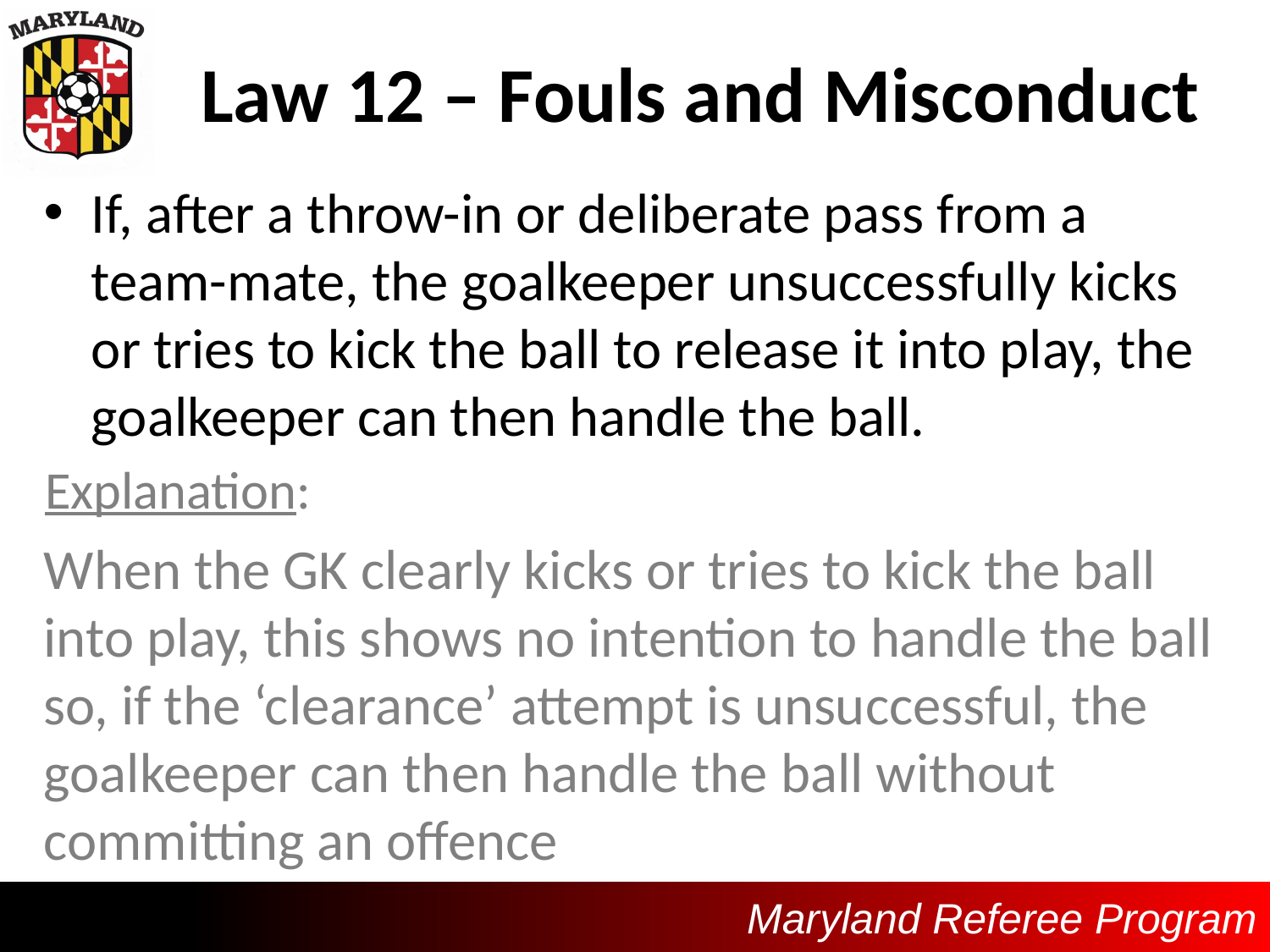

# Law 12 – Fouls and Misconduct
If, after a throw-in or deliberate pass from a team-mate, the goalkeeper unsuccessfully kicks or tries to kick the ball to release it into play, the goalkeeper can then handle the ball.
Explanation:
When the GK clearly kicks or tries to kick the ball into play, this shows no intention to handle the ball so, if the ‘clearance’ attempt is unsuccessful, the goalkeeper can then handle the ball without committing an offence